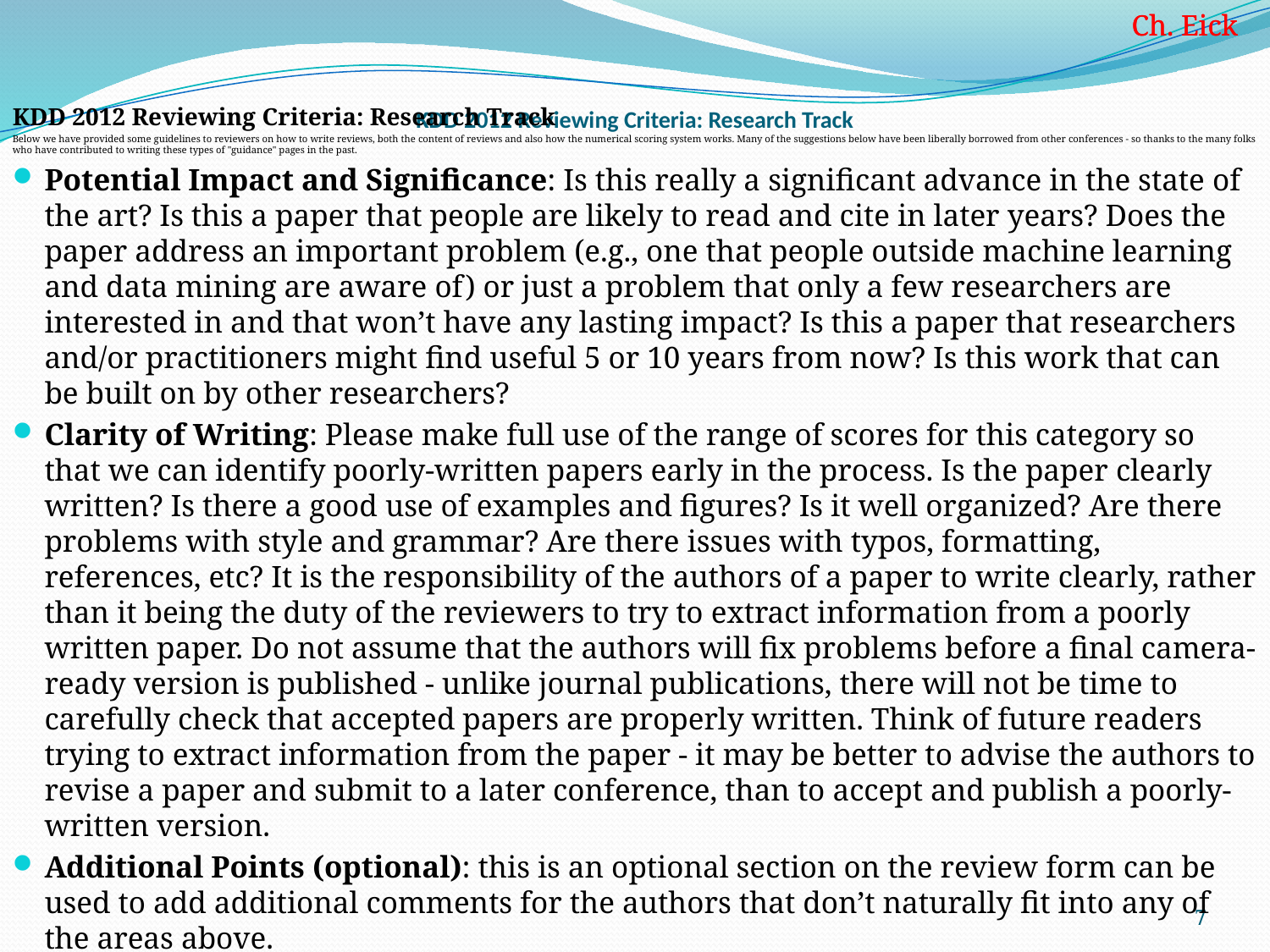

KDD 2012 Reviewing Criteria: Research Track
Below we have provided some guidelines to reviewers on how to write reviews, both the content of reviews and also how the numerical scoring system works. Many of the suggestions below have been liberally borrowed from other conferences - so thanks to the many folks who have contributed to writing these types of "guidance" pages in the past.
Potential Impact and Significance: Is this really a significant advance in the state of the art? Is this a paper that people are likely to read and cite in later years? Does the paper address an important problem (e.g., one that people outside machine learning and data mining are aware of) or just a problem that only a few researchers are interested in and that won’t have any lasting impact? Is this a paper that researchers and/or practitioners might find useful 5 or 10 years from now? Is this work that can be built on by other researchers?
Clarity of Writing: Please make full use of the range of scores for this category so that we can identify poorly-written papers early in the process. Is the paper clearly written? Is there a good use of examples and figures? Is it well organized? Are there problems with style and grammar? Are there issues with typos, formatting, references, etc? It is the responsibility of the authors of a paper to write clearly, rather than it being the duty of the reviewers to try to extract information from a poorly written paper. Do not assume that the authors will fix problems before a final camera-ready version is published - unlike journal publications, there will not be time to carefully check that accepted papers are properly written. Think of future readers trying to extract information from the paper - it may be better to advise the authors to revise a paper and submit to a later conference, than to accept and publish a poorly-written version.
Additional Points (optional): this is an optional section on the review form can be used to add additional comments for the authors that don’t naturally fit into any of the areas above.
# KDD 2012 Reviewing Criteria: Research Track
7